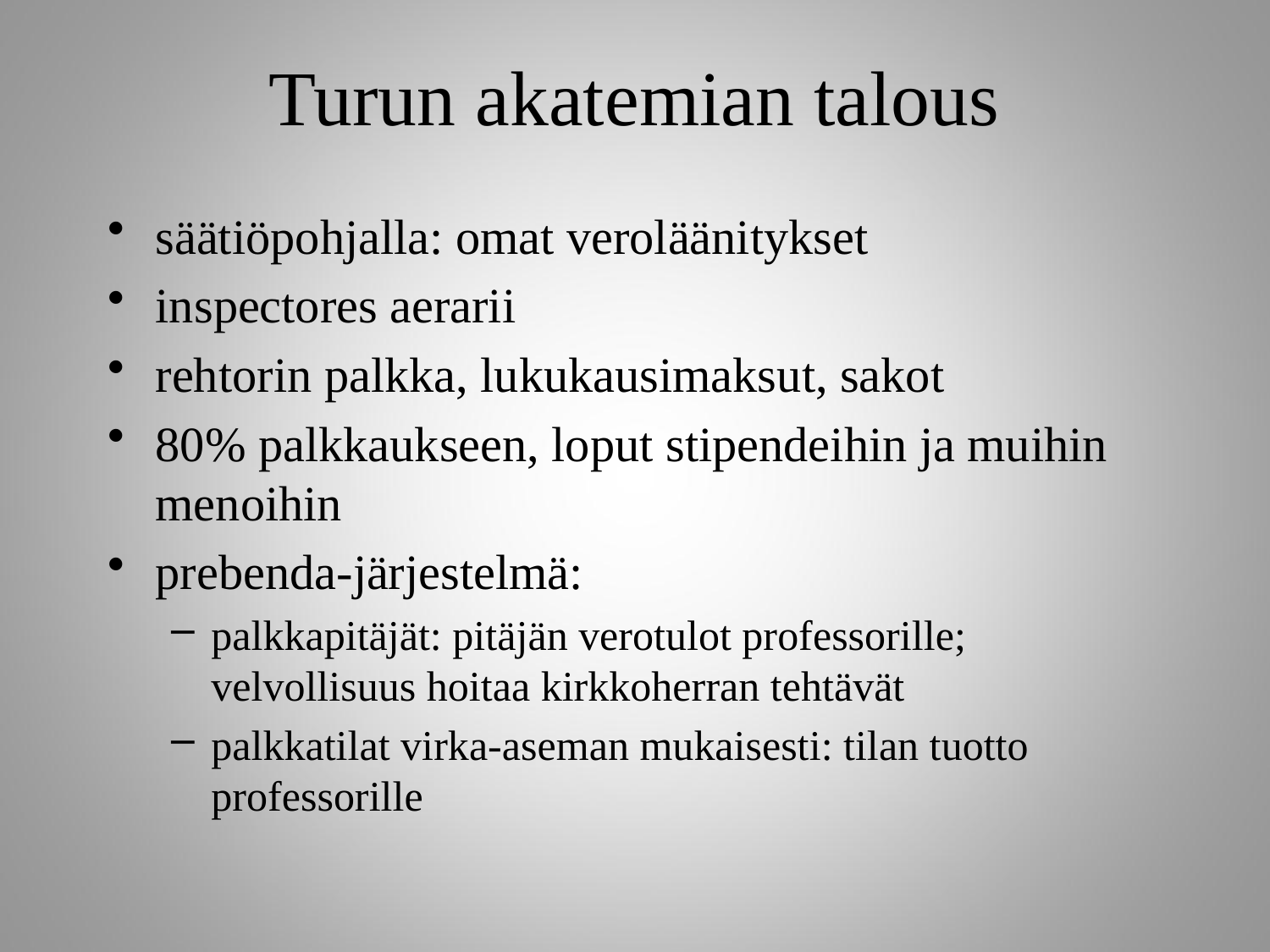

Turun akatemian talous
säätiöpohjalla: omat veroläänitykset
inspectores aerarii
rehtorin palkka, lukukausimaksut, sakot
80% palkkaukseen, loput stipendeihin ja muihin menoihin
prebenda-järjestelmä:
palkkapitäjät: pitäjän verotulot professorille; velvollisuus hoitaa kirkkoherran tehtävät
palkkatilat virka-aseman mukaisesti: tilan tuotto professorille